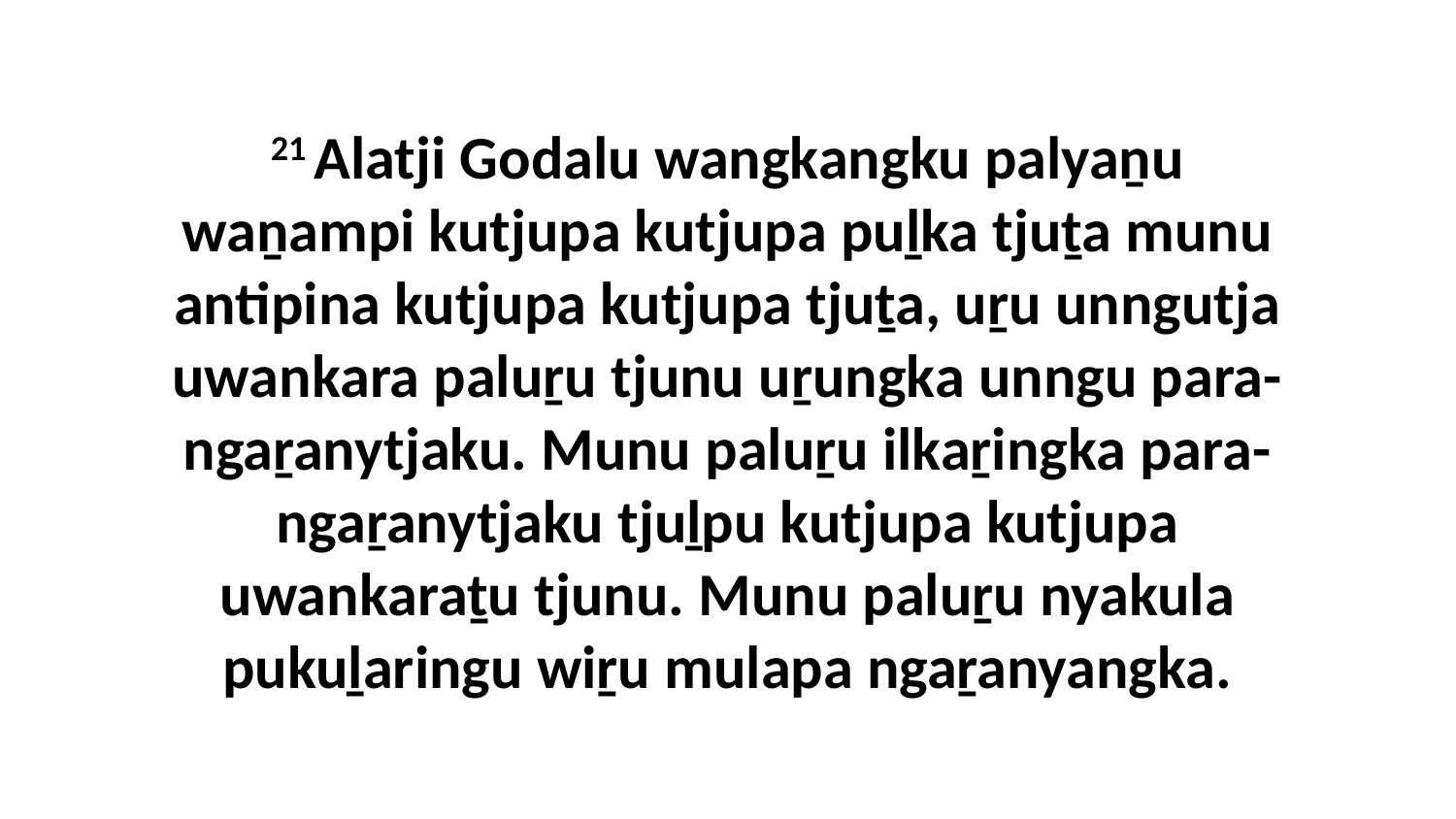

21 Alatji Godalu wangkangku palyaṉu waṉampi kutjupa kutjupa puḻka tjuṯa munu antipina kutjupa kutjupa tjuṯa, uṟu unngutja uwankara paluṟu tjunu uṟungka unngu para-ngaṟanytjaku. Munu paluṟu ilkaṟingka para-ngaṟanytjaku tjuḻpu kutjupa kutjupa uwankaraṯu tjunu. Munu paluṟu nyakula pukuḻaringu wiṟu mulapa ngaṟanyangka.